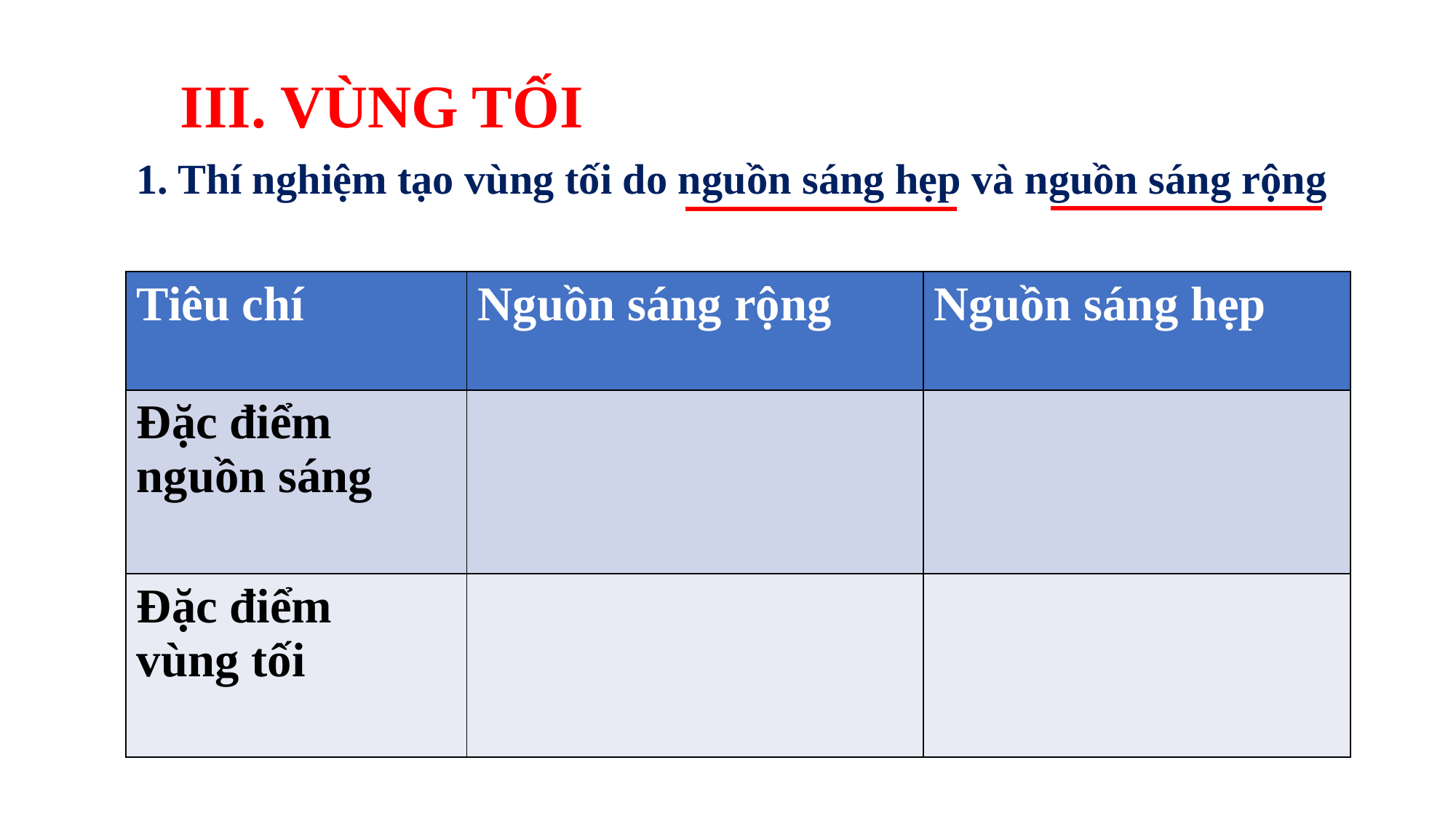

III. VÙNG TỐI
1. Thí nghiệm tạo vùng tối do nguồn sáng hẹp và nguồn sáng rộng
| Tiêu chí | Nguồn sáng rộng | Nguồn sáng hẹp |
| --- | --- | --- |
| Đặc điểm nguồn sáng |  |  |
| Đặc điểm vùng tối |  |  |